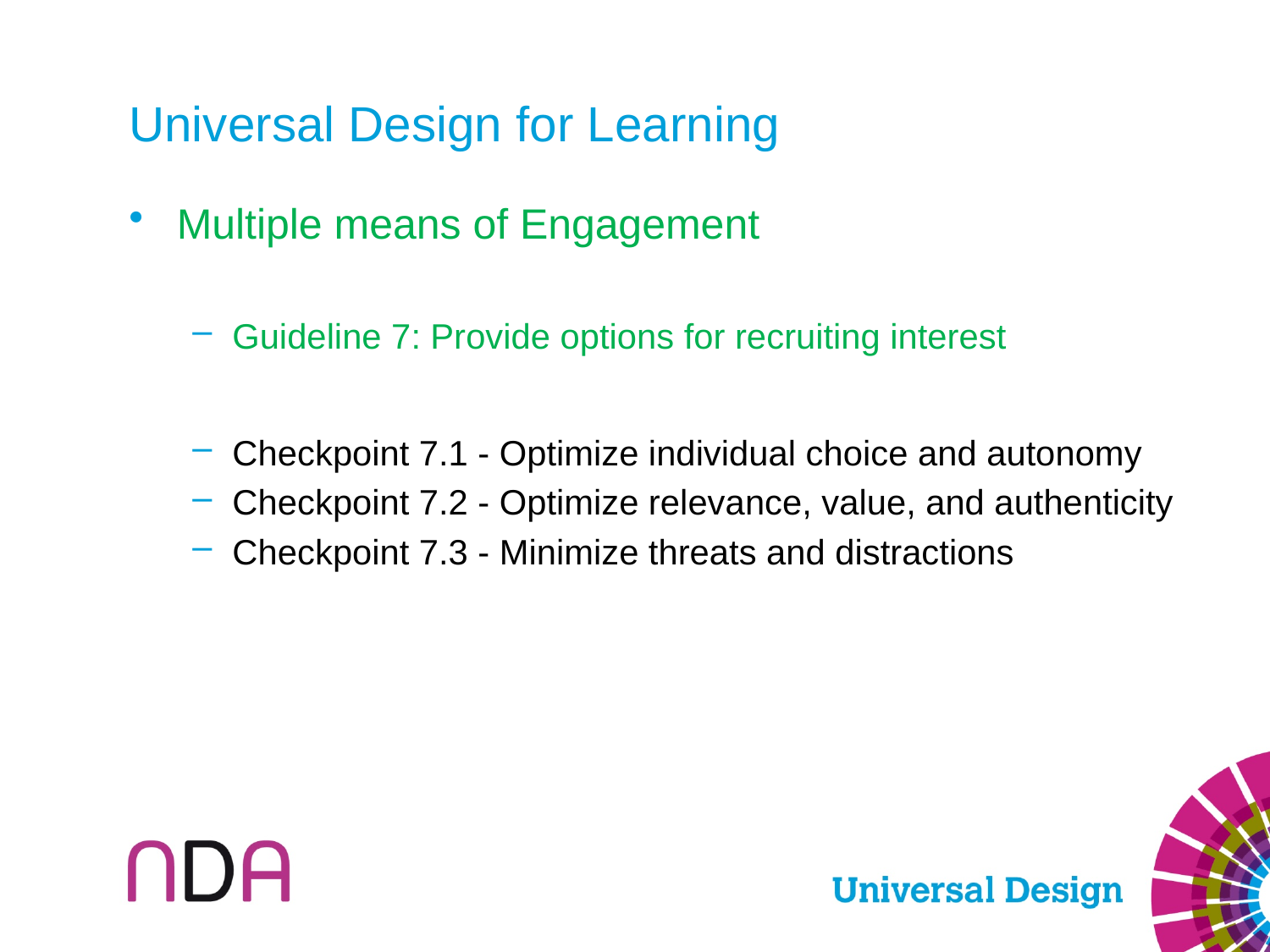

# Universal Design for Learning
Multiple means of Engagement

Guideline 7: Provide options for recruiting interest

Checkpoint 7.1 - Optimize individual choice and autonomy
Checkpoint 7.2 - Optimize relevance, value, and authenticity
Checkpoint 7.3 - Minimize threats and distractions